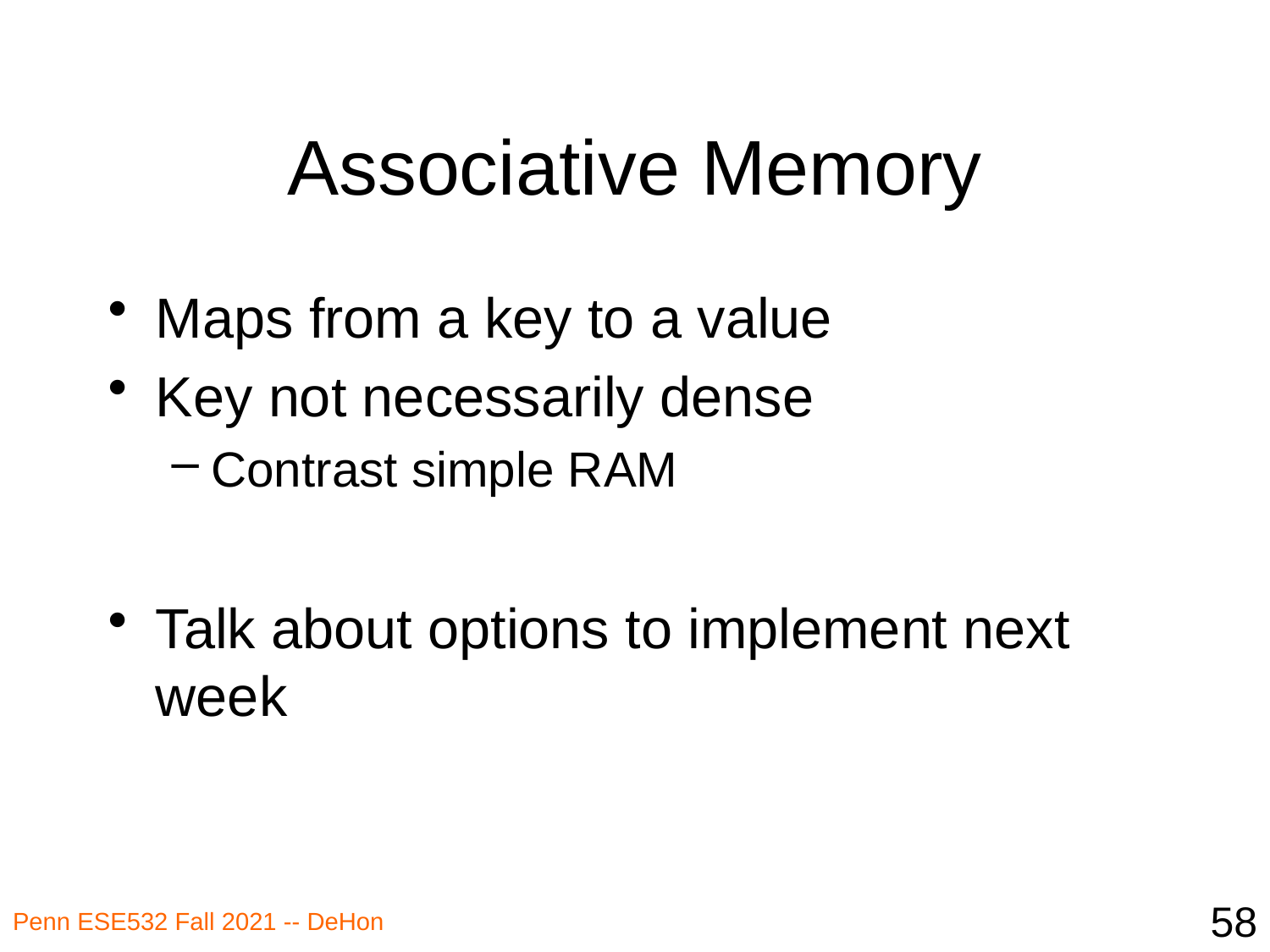

# Associative Memory
Maps from a key to a value
Key not necessarily dense
Contrast simple RAM

Talk about options to implement next week
58
Penn ESE532 Fall 2021 -- DeHon